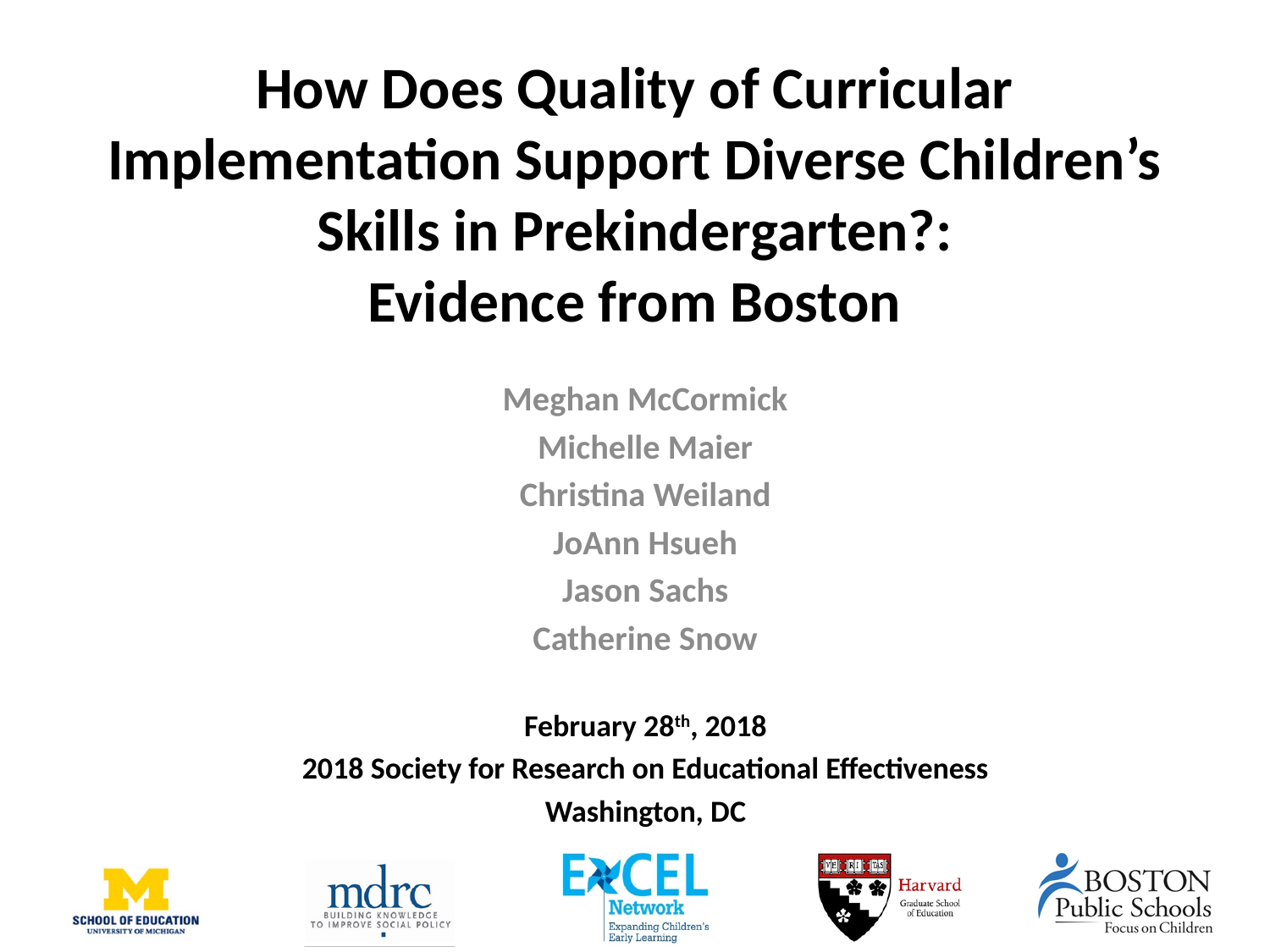

# How Does Quality of Curricular Implementation Support Diverse Children’s Skills in Prekindergarten?: Evidence from Boston
Meghan McCormick
Michelle Maier
Christina Weiland
JoAnn Hsueh
Jason Sachs
Catherine Snow

February 28th, 2018
2018 Society for Research on Educational Effectiveness
Washington, DC